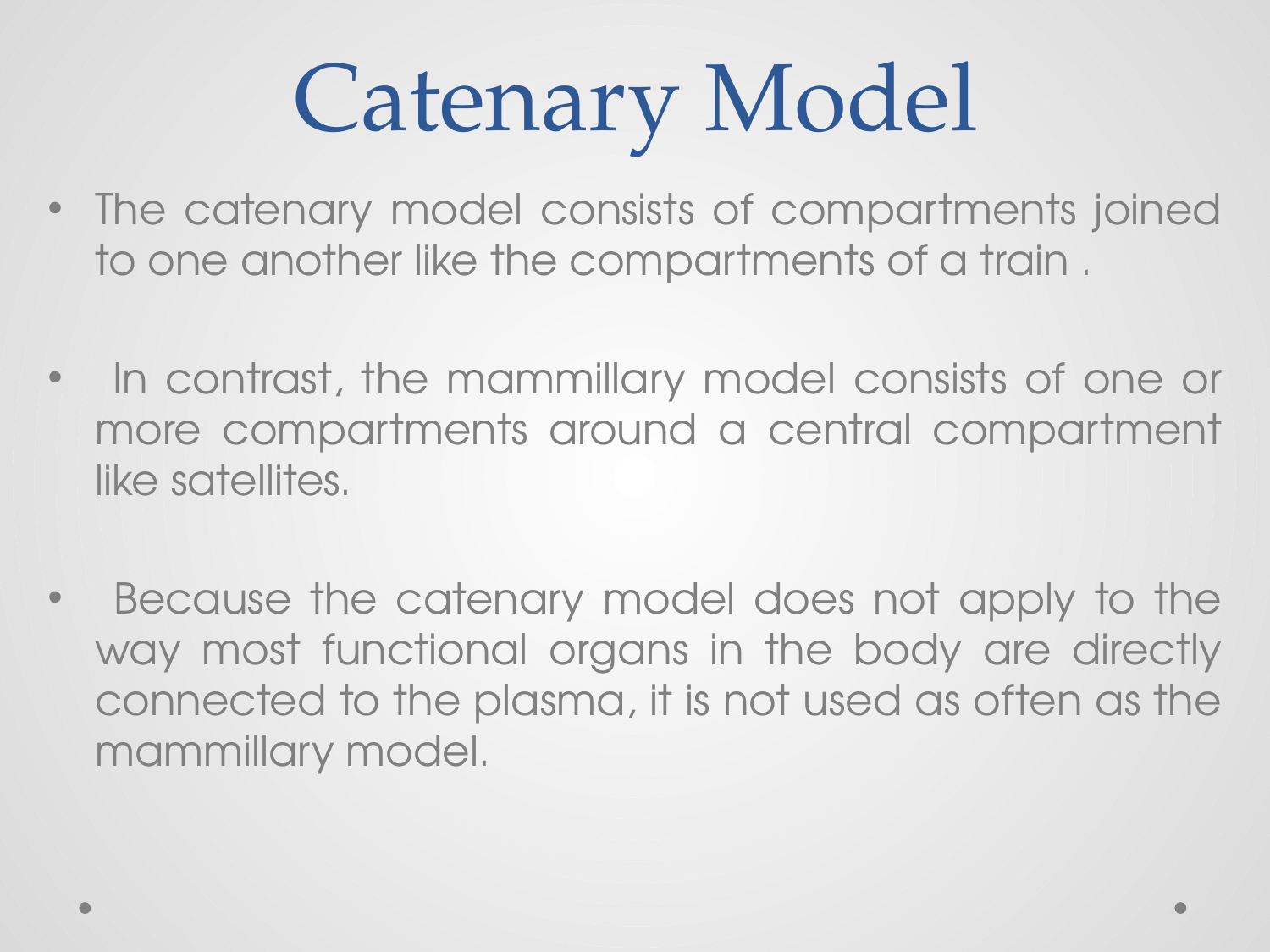

# Catenary Model
The catenary model consists of compartments joined to one another like the compartments of a train .

 In contrast, the mammillary model consists of one or more compartments around a central compartment like satellites.

 Because the catenary model does not apply to the way most functional organs in the body are directly connected to the plasma, it is not used as often as the mammillary model.